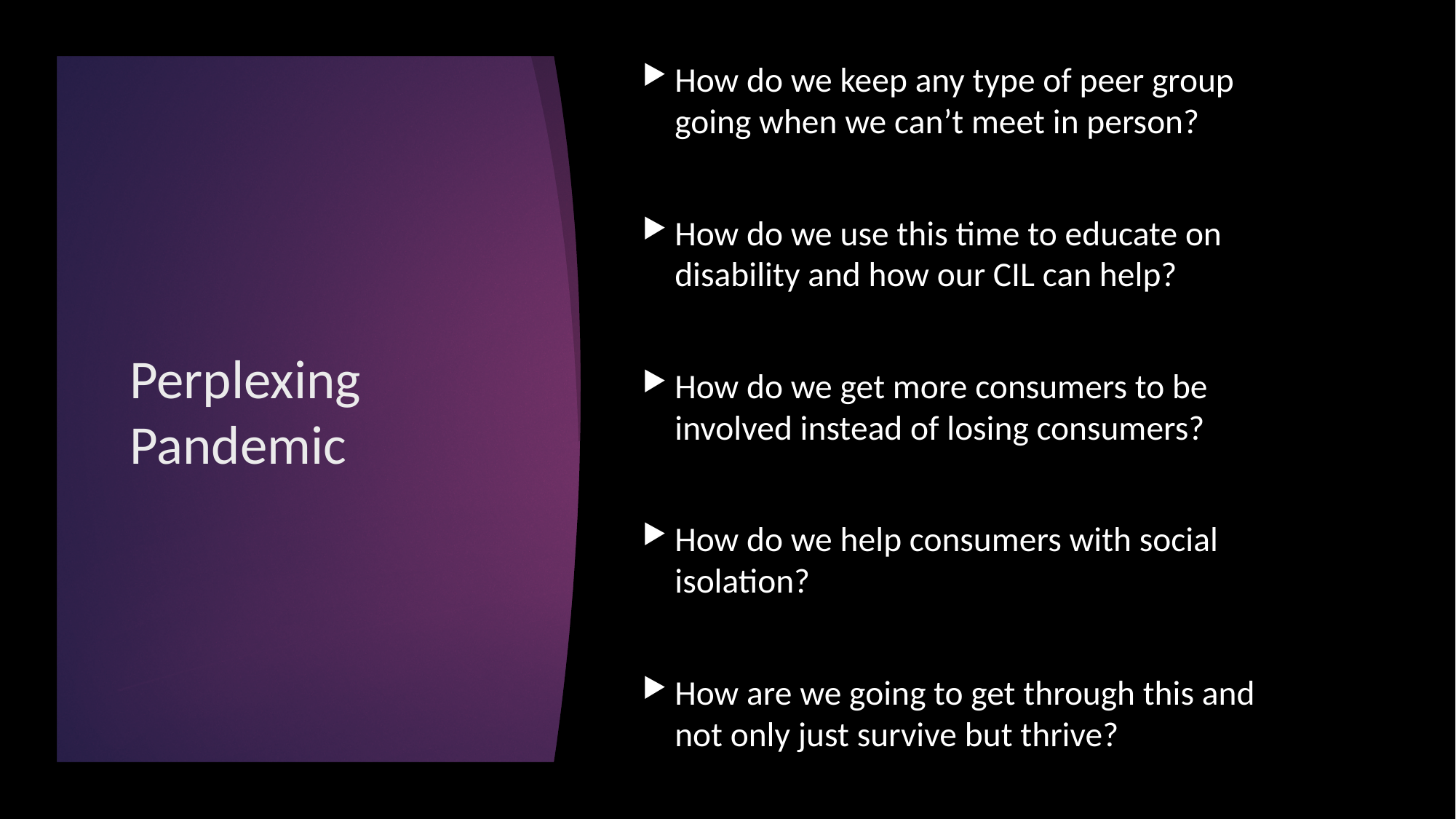

# Perplexing Pandemic

How do we keep any type of peer group going when we can’t meet in person?

How do we use this time to educate on disability and how our CIL can help?

How do we get more consumers to be involved instead of losing consumers?

How do we help consumers with social isolation?

How are we going to get through this and not only just survive but thrive?

Perplexing Pandemic